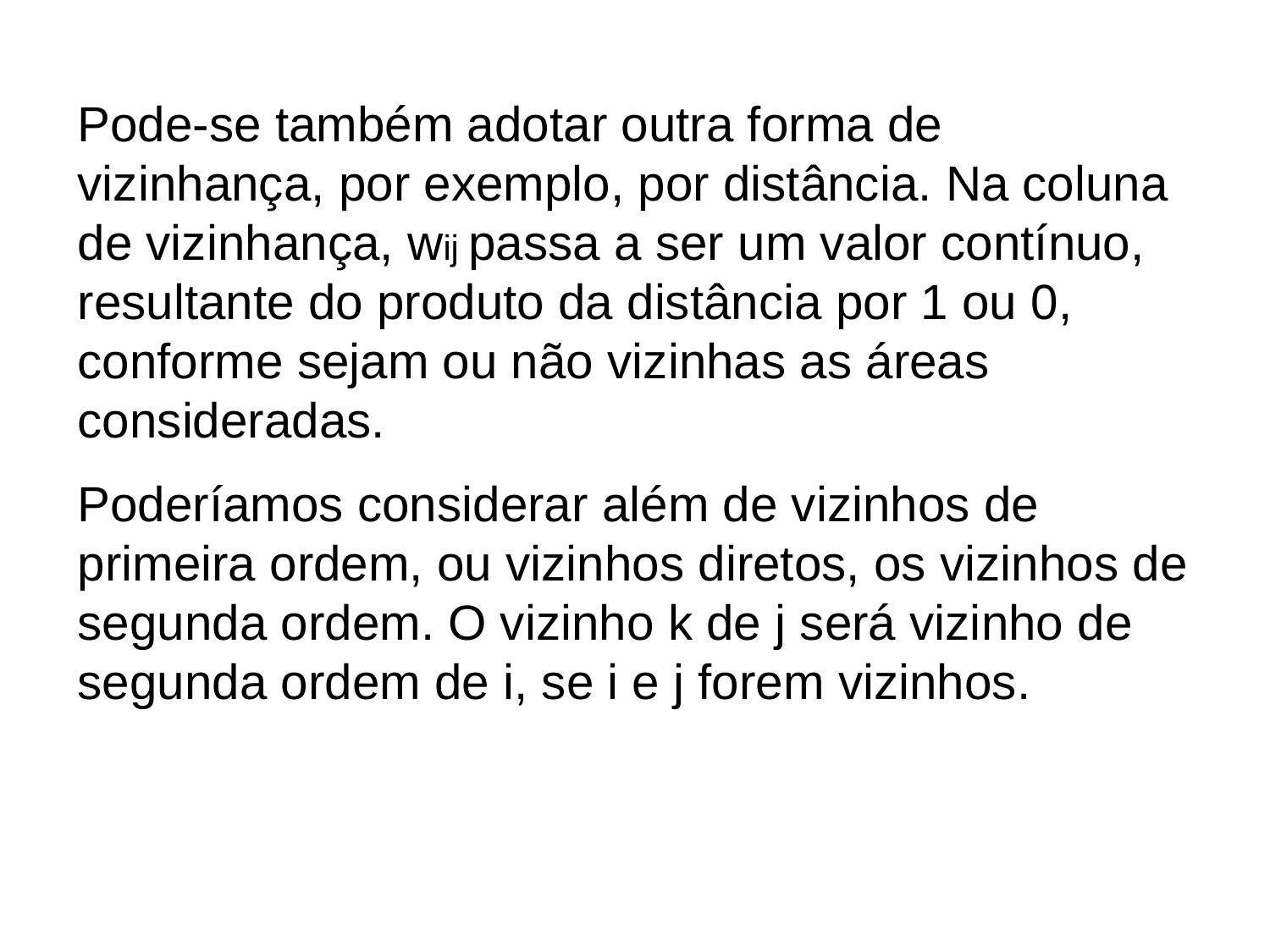

Pode-se também adotar outra forma de vizinhança, por exemplo, por distância. Na coluna de vizinhança, wij passa a ser um valor contínuo, resultante do produto da distância por 1 ou 0, conforme sejam ou não vizinhas as áreas consideradas.
Poderíamos considerar além de vizinhos de primeira ordem, ou vizinhos diretos, os vizinhos de segunda ordem. O vizinho k de j será vizinho de segunda ordem de i, se i e j forem vizinhos.